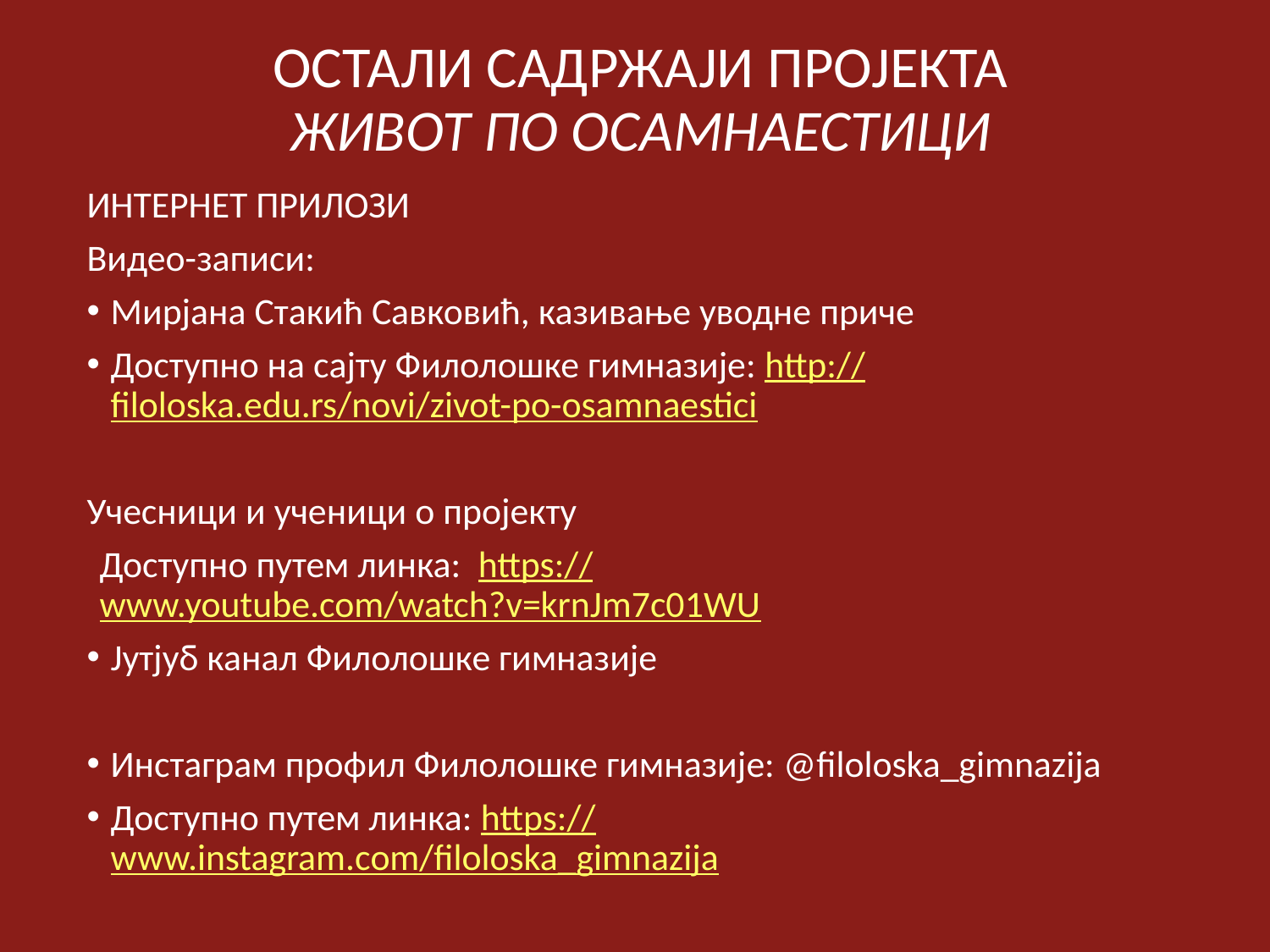

# ОСТАЛИ САДРЖАЈИ ПРОЈЕКТА ЖИВОТ ПО ОСАМНАЕСТИЦИ
ИНТЕРНЕТ ПРИЛОЗИ
Видео-записи:
Мирјана Стакић Савковић, казивање уводне приче
Доступно на сајту Филолошке гимназије: http://filoloska.edu.rs/novi/zivot-po-osamnaestici

Учесници и ученици о пројекту
Доступно путем линка:  https://www.youtube.com/watch?v=krnJm7c01WU
Јутјуб канал Филолошке гимназије

Инстаграм профил Филолошке гимназије: @filoloska_gimnazija
Доступно путем линка: https://www.instagram.com/filoloska_gimnazija